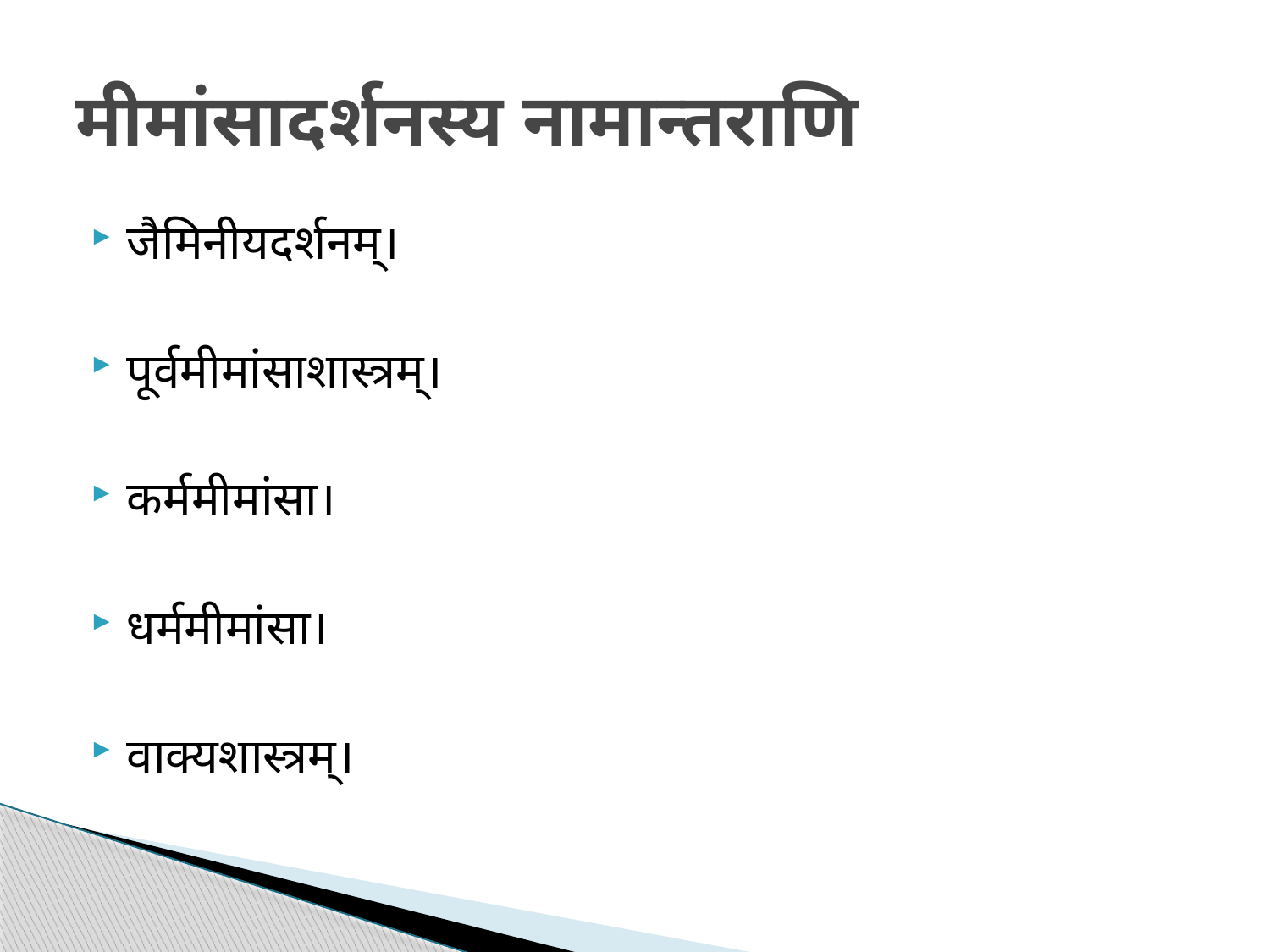

# मीमांसादर्शनस्य नामान्तराणि
जैमिनीयदर्शनम्।

पूर्वमीमांसाशास्त्रम्।

कर्ममीमांसा।

धर्ममीमांसा।

वाक्यशास्त्रम्।